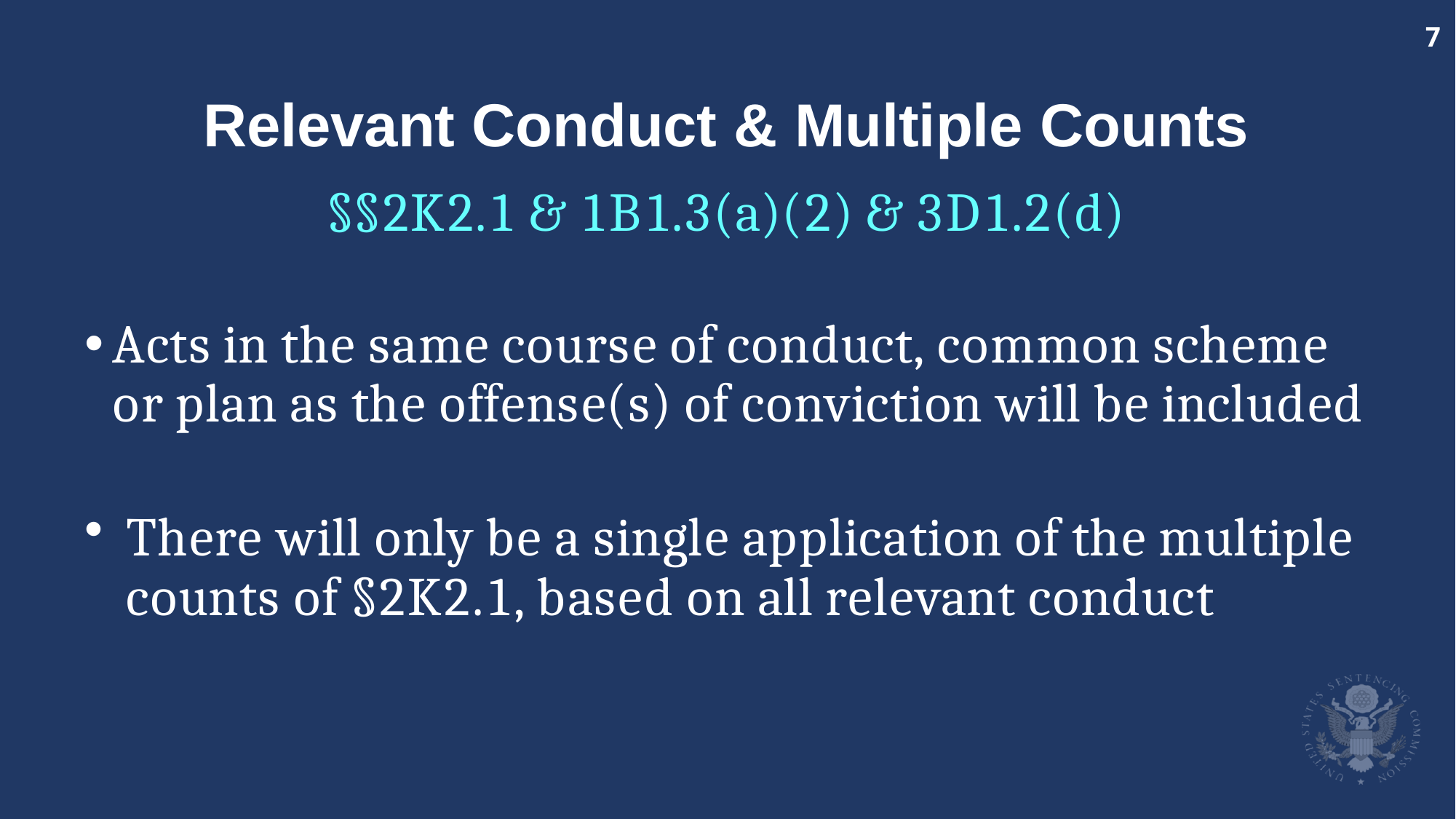

# Relevant Conduct & Multiple Counts
§§2K2.1 & 1B1.3(a)(2) & 3D1.2(d)
Acts in the same course of conduct, common scheme or plan as the offense(s) of conviction will be included

There will only be a single application of the multiple counts of §2K2.1, based on all relevant conduct